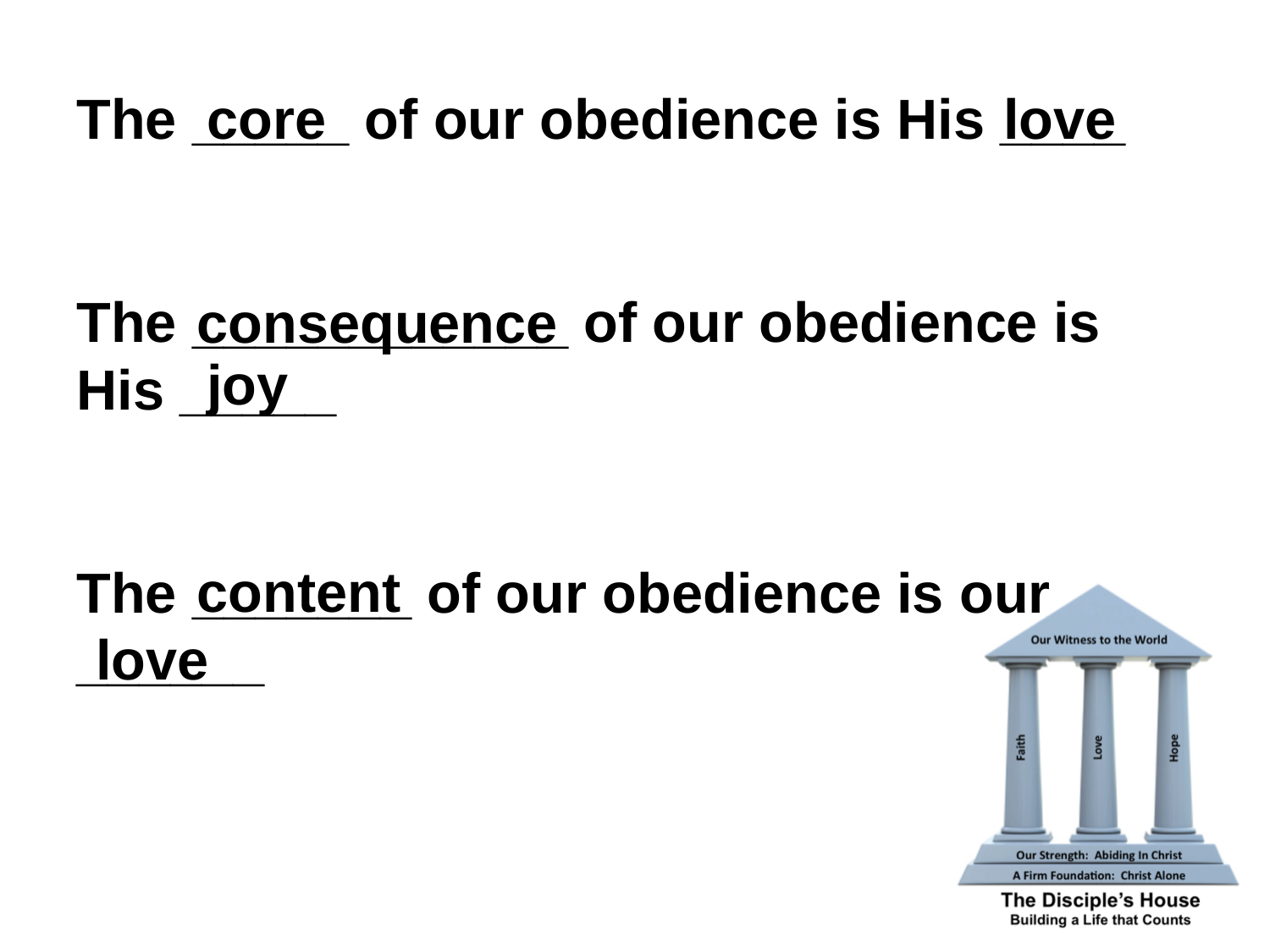

love
The _____ of our obedience is His ____

The ____________ of our obedience is His _____

The _______ of our obedience is our
______
core
consequence
joy
content
love